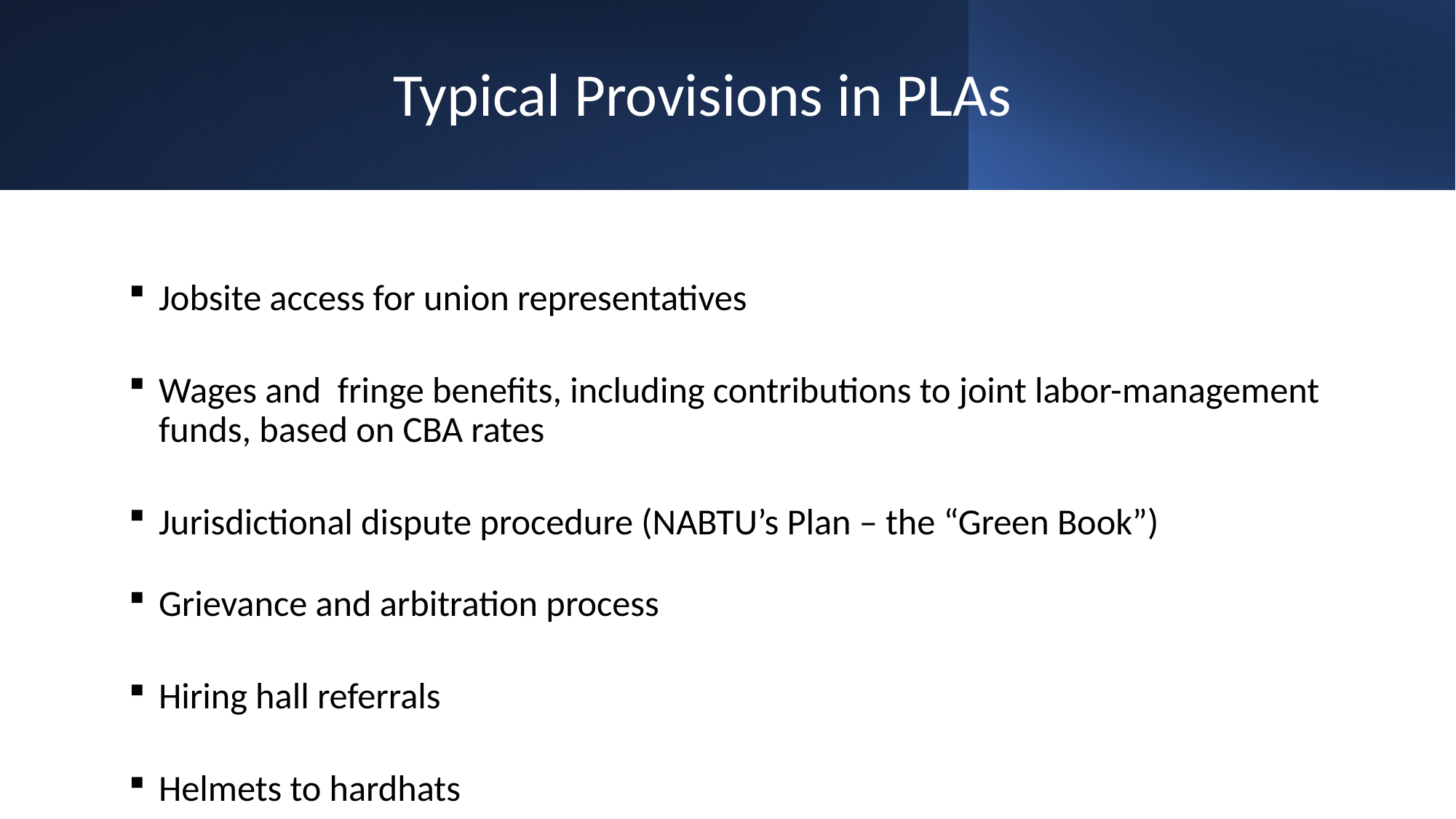

# Typical Provisions in PLAs

Jobsite access for union representatives

Wages and  fringe benefits, including contributions to joint labor-management funds, based on CBA rates

Jurisdictional dispute procedure (NABTU’s Plan – the “Green Book”)

Grievance and arbitration process

Hiring hall referrals

Helmets to hardhats

9